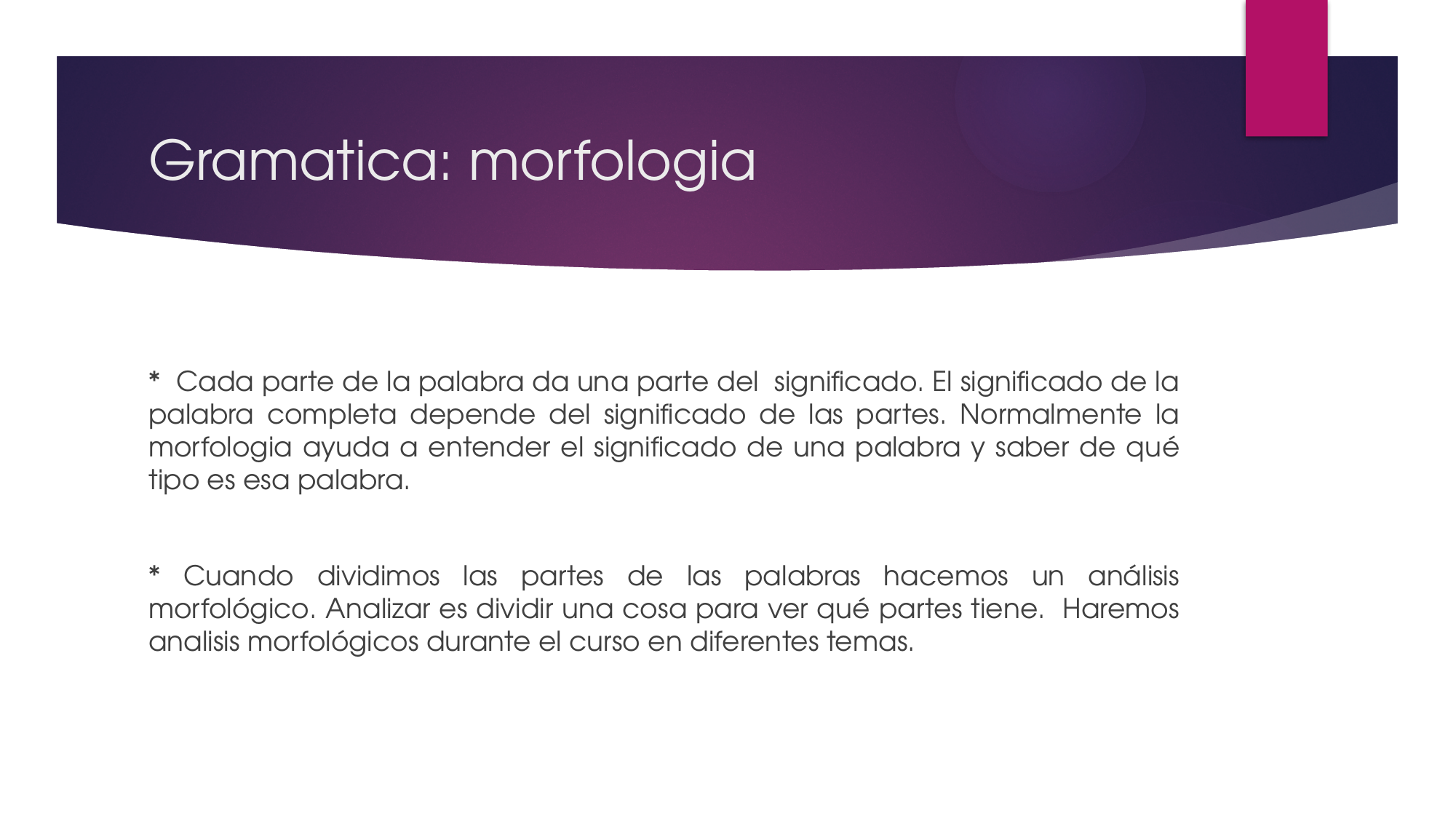

# Gramatica: morfologia

*  Cada parte de la palabra da una parte del  significado. El significado de la palabra completa depende del significado de las partes. Normalmente la morfologia ayuda a entender el significado de una palabra y saber de qué tipo es esa palabra.

* Cuando dividimos las partes de las palabras hacemos un análisis morfológico. Analizar es dividir una cosa para ver qué partes tiene.  Haremos analisis morfológicos durante el curso en diferentes temas.